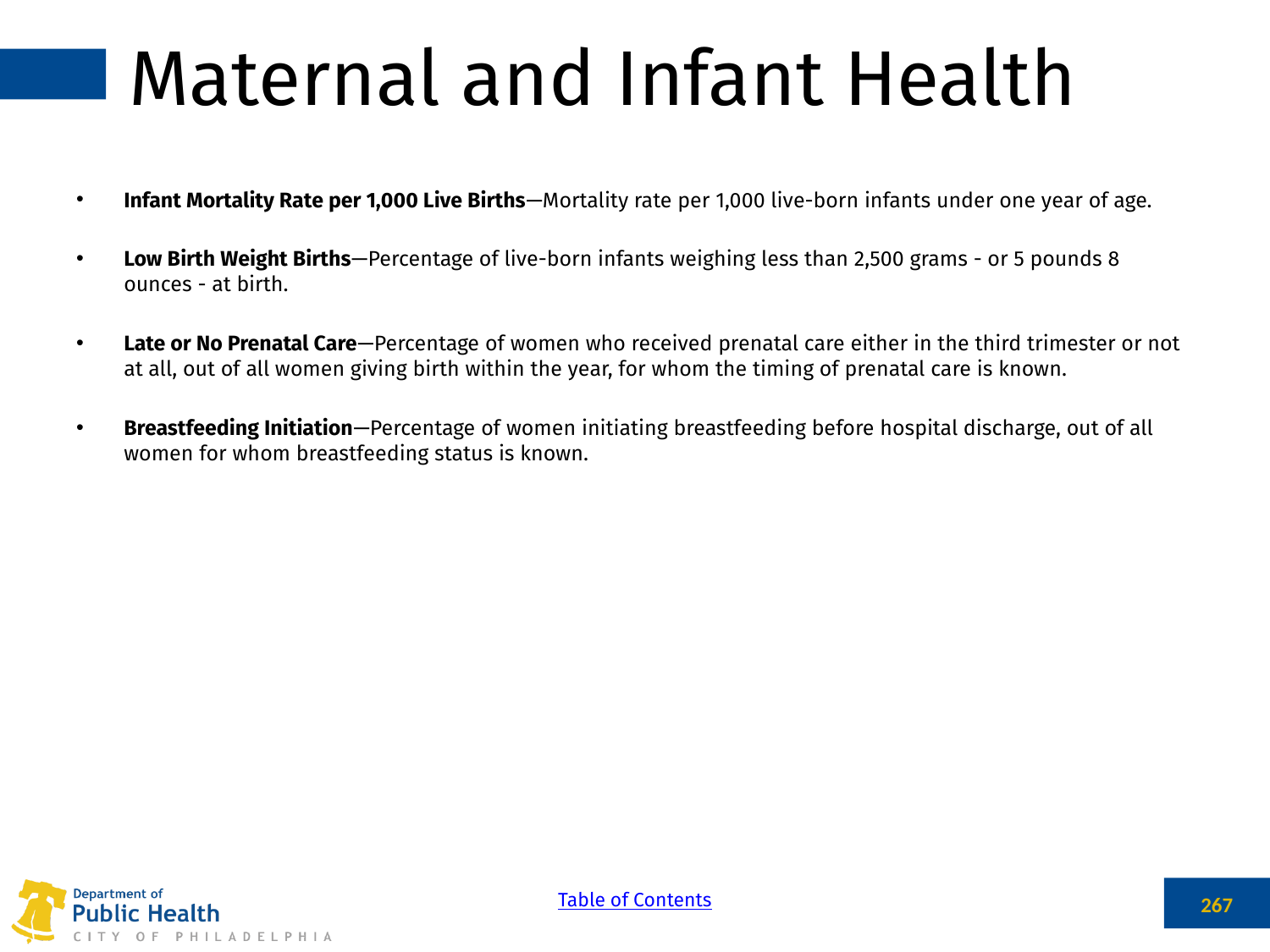

# Maternal and Infant Health
Infant Mortality Rate per 1,000 Live Births—Mortality rate per 1,000 live-born infants under one year of age.

Low Birth Weight Births—Percentage of live-born infants weighing less than 2,500 grams - or 5 pounds 8 ounces - at birth.

Late or No Prenatal Care—Percentage of women who received prenatal care either in the third trimester or not at all, out of all women giving birth within the year, for whom the timing of prenatal care is known.

Breastfeeding Initiation—Percentage of women initiating breastfeeding before hospital discharge, out of all women for whom breastfeeding status is known.